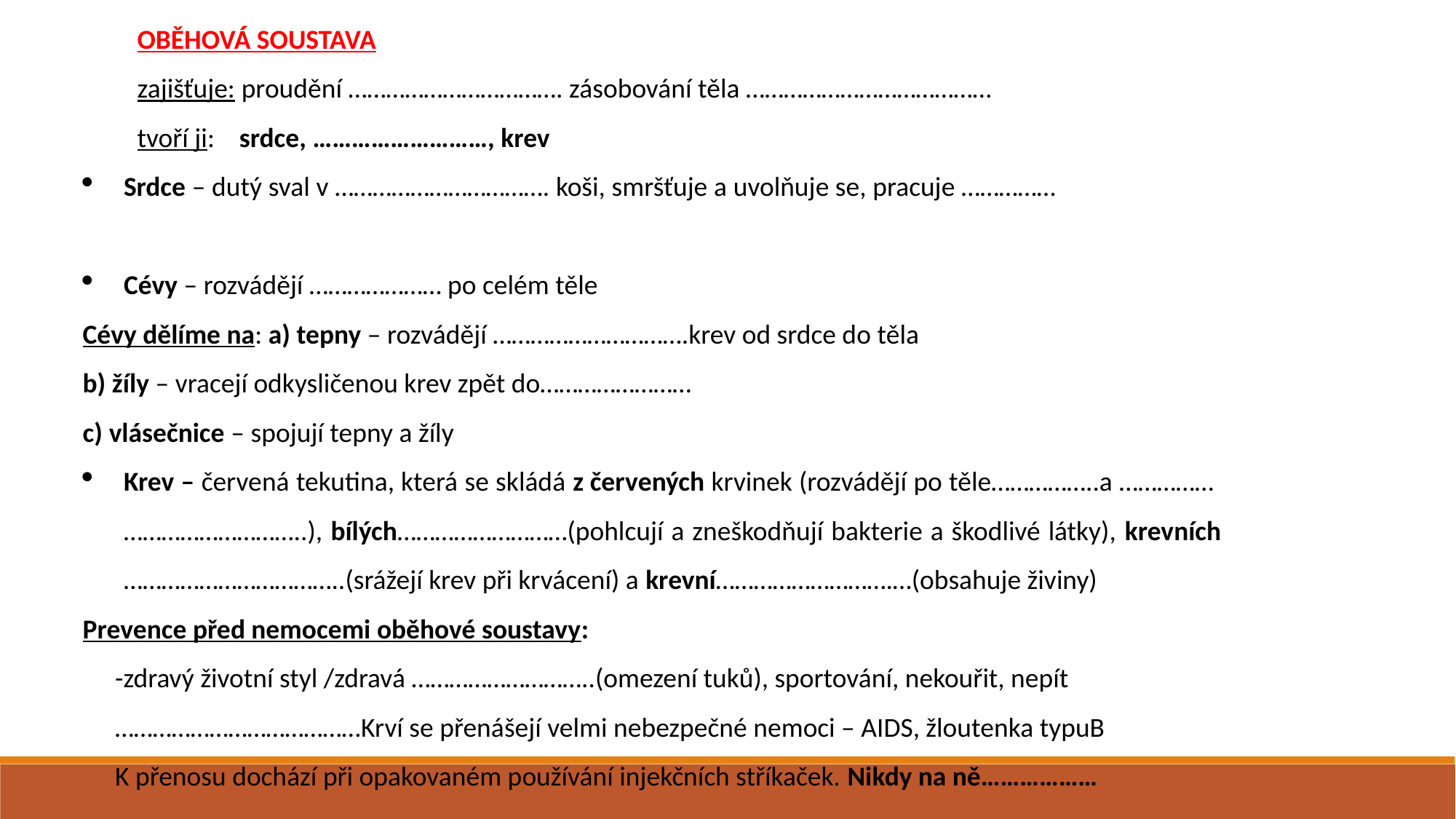

OBĚHOVÁ SOUSTAVA
zajišťuje: proudění ……………………………. zásobování těla …………………………………
tvoří ji:    srdce, ………………………, krev
Srdce – dutý sval v ……………………………. koši, smršťuje a uvolňuje se, pracuje ……………
Cévy – rozvádějí ………………… po celém těle
Cévy dělíme na: a) tepny – rozvádějí ………………………….krev od srdce do těla
b) žíly – vracejí odkysličenou krev zpět do……………………
c) vlásečnice – spojují tepny a žíly
Krev – červená tekutina, která se skládá z červených krvinek (rozvádějí po těle……………..a ……………  ………………………..), bílých………………………(pohlcují a zneškodňují bakterie a škodlivé látky), krevních ……………………………..(srážejí krev při krvácení) a krevní……………………….…(obsahuje živiny)
Prevence před nemocemi oběhové soustavy:
-zdravý životní styl /zdravá ………………………..(omezení tuků), sportování, nekouřit, nepít
…………………………………Krví se přenášejí velmi nebezpečné nemoci – AIDS, žloutenka typuB
K přenosu dochází při opakovaném používání injekčních stříkaček. Nikdy na ně………………